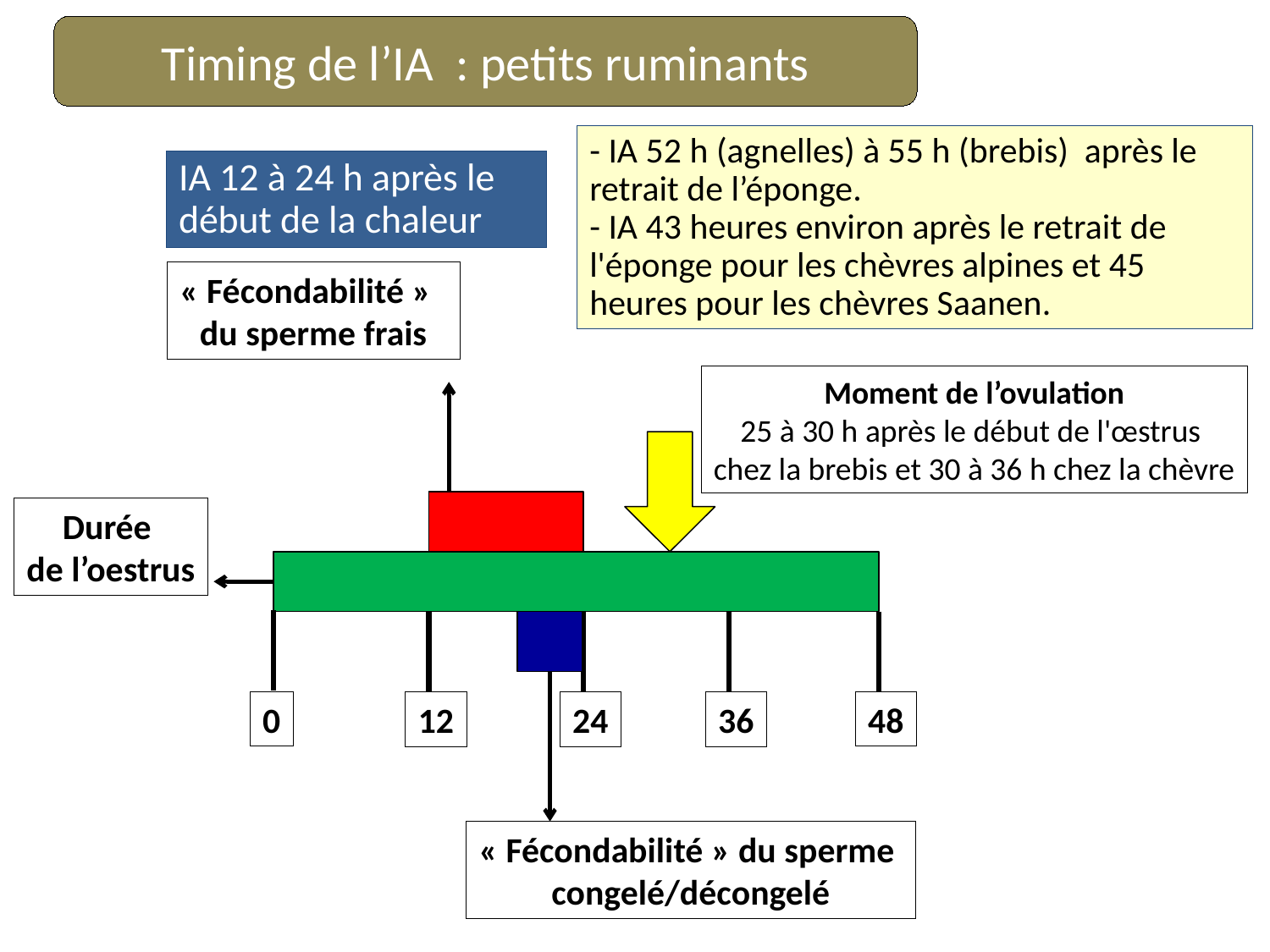

Timing de l’IA  : petits ruminants
# Timing de l’insémination
- IA 52 h (agnelles) à 55 h (brebis)  après le retrait de l’éponge.
- IA 43 heures environ après le retrait de l'éponge pour les chèvres alpines et 45 heures pour les chèvres Saanen.
IA 12 à 24 h après le début de la chaleur
« Fécondabilité »
du sperme frais
Moment de l’ovulation
25 à 30 h après le début de l'œstrus
chez la brebis et 30 à 36 h chez la chèvre

Durée
de l’oestrus

0
48
12
24
36
« Fécondabilité » du sperme
congelé/décongelé